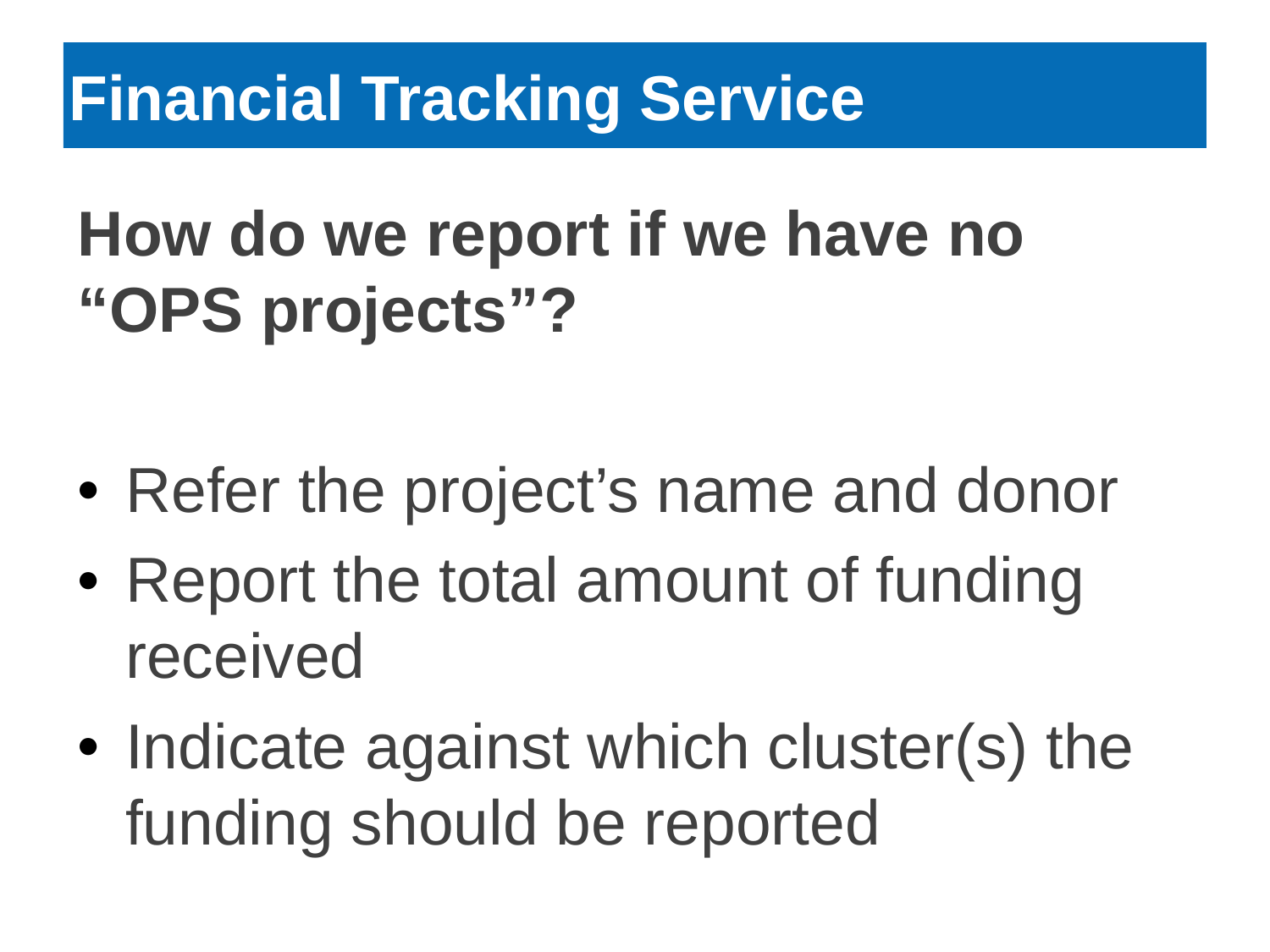

Financial Tracking Service
How do we report if we have no “OPS projects”?

Refer the project’s name and donor
Report the total amount of funding received
Indicate against which cluster(s) the funding should be reported